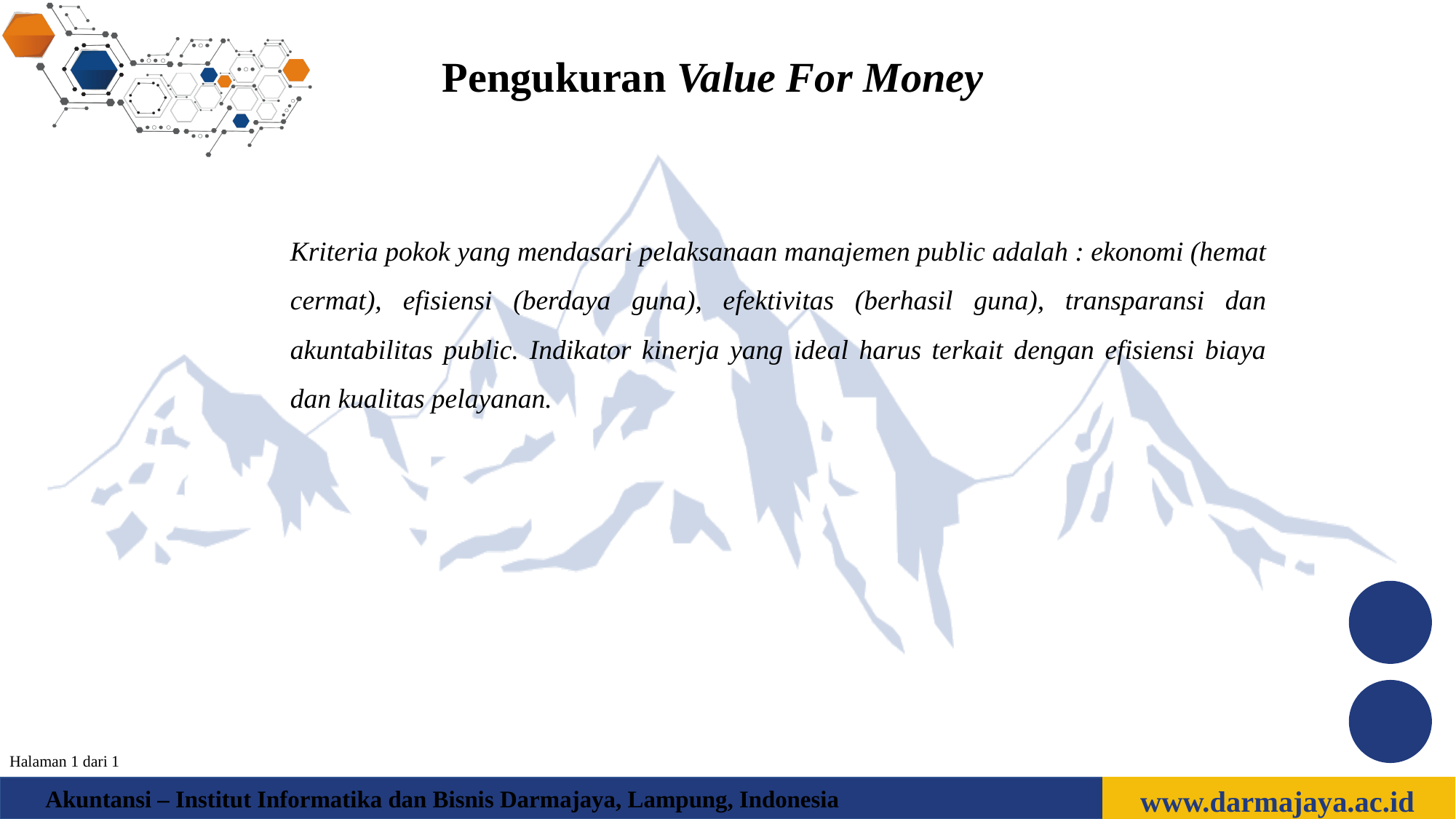

Pengukuran Value For Money
Kriteria pokok yang mendasari pelaksanaan manajemen public adalah : ekonomi (hemat cermat), efisiensi (berdaya guna), efektivitas (berhasil guna), transparansi dan akuntabilitas public. Indikator kinerja yang ideal harus terkait dengan efisiensi biaya dan kualitas pelayanan.

Halaman 1 dari 1

www.darmajaya.ac.id
Akuntansi – Institut Informatika dan Bisnis Darmajaya, Lampung, Indonesia